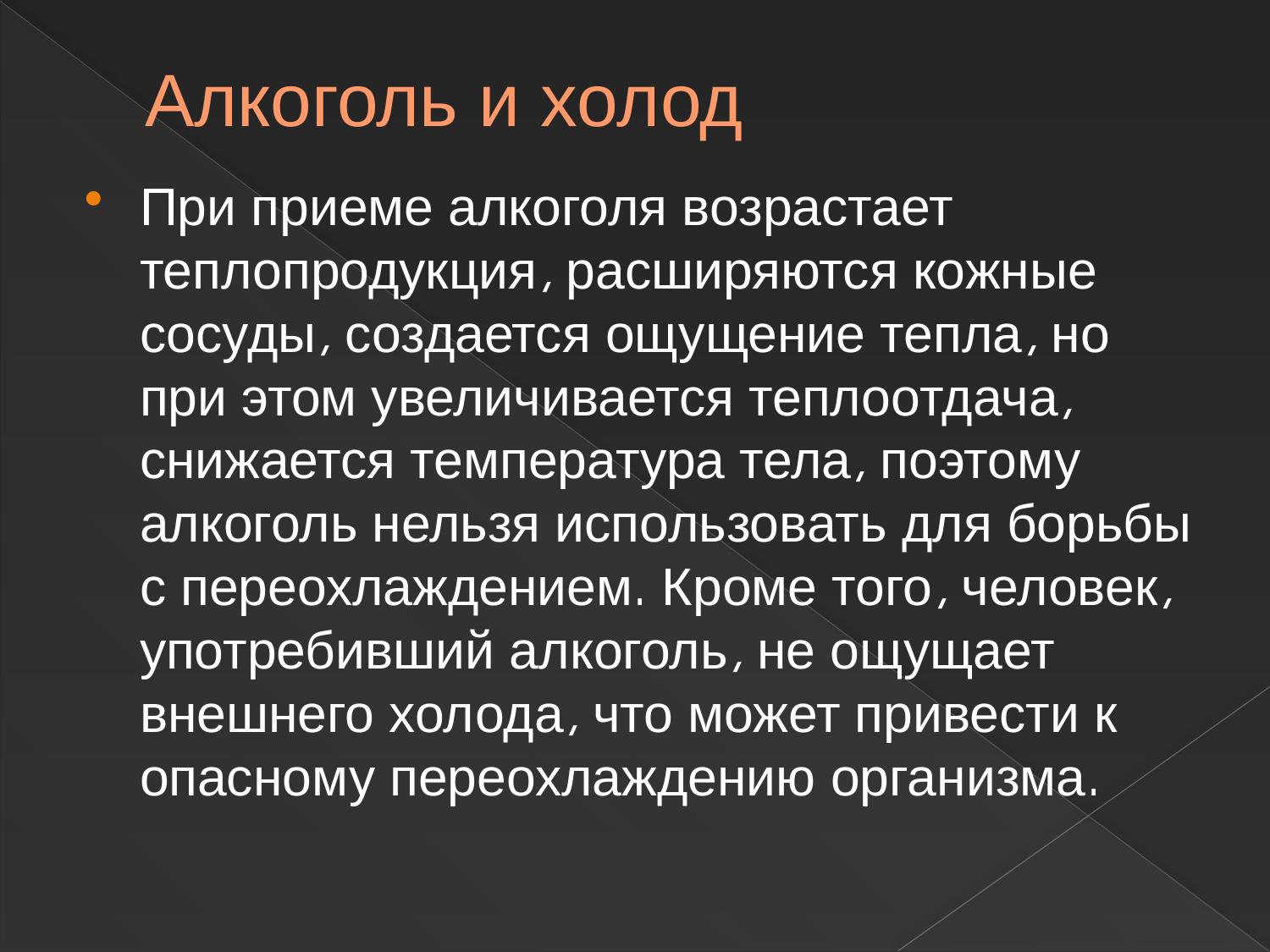

# Алкоголь и холод
При приеме алкоголя возрастает теплопродукция, расширяются кожные сосуды, создается ощущение тепла, но при этом увеличивается теплоотдача, снижается температура тела, поэтому алкоголь нельзя использовать для борьбы с переохлаждением. Кроме того, человек, употребивший алкоголь, не ощущает внешнего холода, что может привести к опасному переохлаждению организма.